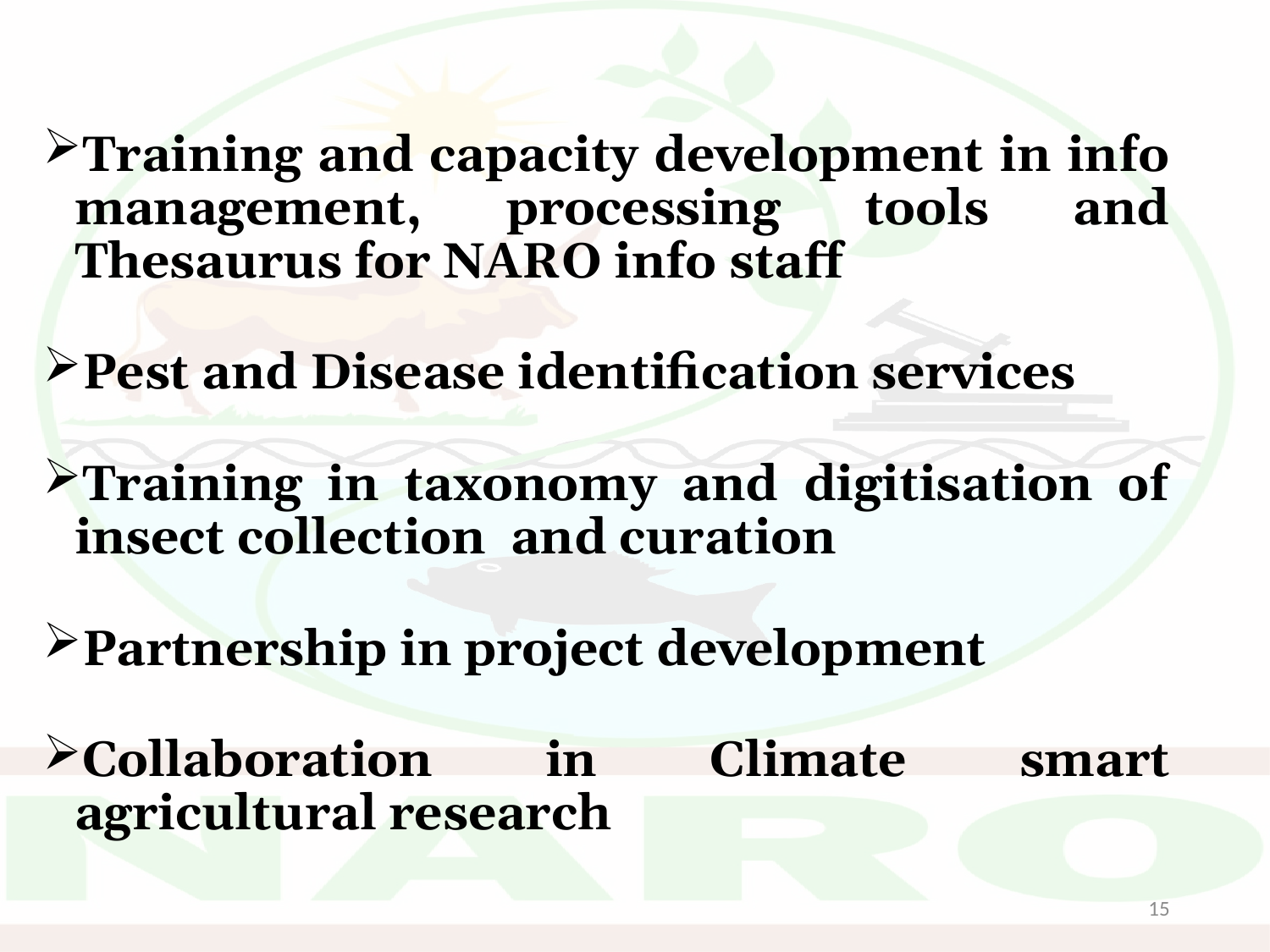

Training and capacity development in info management, processing tools and Thesaurus for NARO info staff

Pest and Disease identification services

Training in taxonomy and digitisation of insect collection  and curation

Partnership in project development

Collaboration in Climate smart agricultural research

15